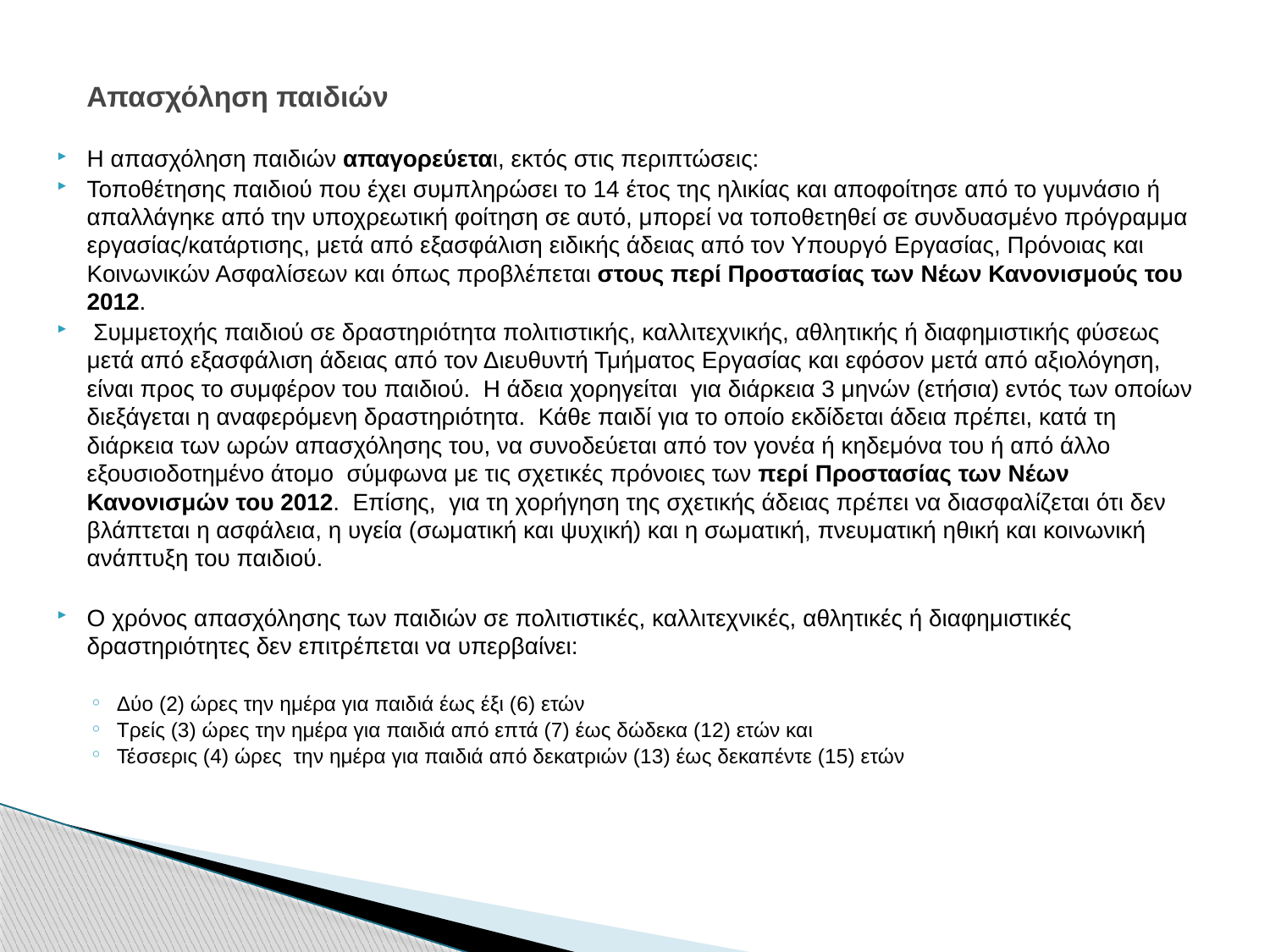

# Απασχόληση παιδιών
Η απασχόληση παιδιών απαγορεύεται, εκτός στις περιπτώσεις:
Τοποθέτησης παιδιού που έχει συμπληρώσει το 14 έτος της ηλικίας και αποφοίτησε από το γυμνάσιο ή απαλλάγηκε από την υποχρεωτική φοίτηση σε αυτό, μπορεί να τοποθετηθεί σε συνδυασμένο πρόγραμμα εργασίας/κατάρτισης, μετά από εξασφάλιση ειδικής άδειας από τον Υπουργό Εργασίας, Πρόνοιας και Κοινωνικών Ασφαλίσεων και όπως προβλέπεται στους περί Προστασίας των Νέων Κανονισμούς του 2012.
 Συμμετοχής παιδιού σε δραστηριότητα πολιτιστικής, καλλιτεχνικής, αθλητικής ή διαφημιστικής φύσεως μετά από εξασφάλιση άδειας από τον Διευθυντή Τμήματος Εργασίας και εφόσον μετά από αξιολόγηση, είναι προς το συμφέρον του παιδιού.  Η άδεια χορηγείται  για διάρκεια 3 μηνών (ετήσια) εντός των οποίων διεξάγεται η αναφερόμενη δραστηριότητα.  Κάθε παιδί για το οποίο εκδίδεται άδεια πρέπει, κατά τη διάρκεια των ωρών απασχόλησης του, να συνοδεύεται από τον γονέα ή κηδεμόνα του ή από άλλο εξουσιοδοτημένο άτομο  σύμφωνα με τις σχετικές πρόνοιες των περί Προστασίας των Νέων Κανονισμών του 2012.  Επίσης,  για τη χορήγηση της σχετικής άδειας πρέπει να διασφαλίζεται ότι δεν βλάπτεται η ασφάλεια, η υγεία (σωματική και ψυχική) και η σωματική, πνευματική ηθική και κοινωνική ανάπτυξη του παιδιού.

Ο χρόνος απασχόλησης των παιδιών σε πολιτιστικές, καλλιτεχνικές, αθλητικές ή διαφημιστικές δραστηριότητες δεν επιτρέπεται να υπερβαίνει:

Δύο (2) ώρες την ημέρα για παιδιά έως έξι (6) ετών
Τρείς (3) ώρες την ημέρα για παιδιά από επτά (7) έως δώδεκα (12) ετών και
Τέσσερις (4) ώρες  την ημέρα για παιδιά από δεκατριών (13) έως δεκαπέντε (15) ετών